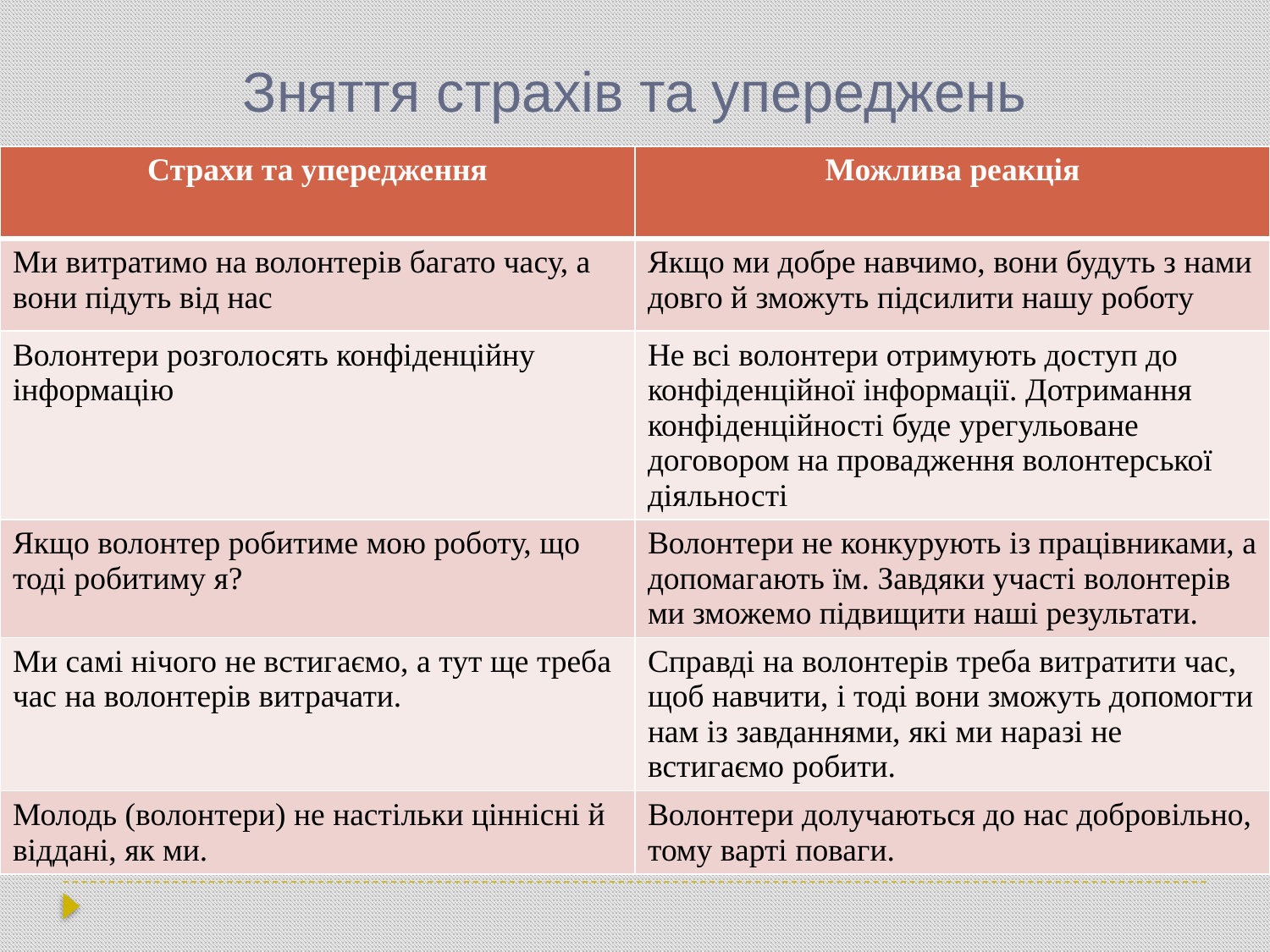

# Зняття страхів та упереджень
| Страхи та упередження | Можлива реакція |
| --- | --- |
| Ми витратимо на волонтерів багато часу, а вони підуть від нас | Якщо ми добре навчимо, вони будуть з нами довго й зможуть підсилити нашу роботу |
| Волонтери розголосять конфіденційну інформацію | Не всі волонтери отримують доступ до конфіденційної інформації. Дотримання конфіденційності буде урегульоване договором на провадження волонтерської діяльності |
| Якщо волонтер робитиме мою роботу, що тоді робитиму я? | Волонтери не конкурують із працівниками, а допомагають їм. Завдяки участі волонтерів ми зможемо підвищити наші результати. |
| Ми самі нічого не встигаємо, а тут ще треба час на волонтерів витрачати. | Справді на волонтерів треба витратити час, щоб навчити, і тоді вони зможуть допомогти нам із завданнями, які ми наразі не встигаємо робити. |
| Молодь (волонтери) не настільки ціннісні й віддані, як ми. | Волонтери долучаються до нас добровільно, тому варті поваги. |